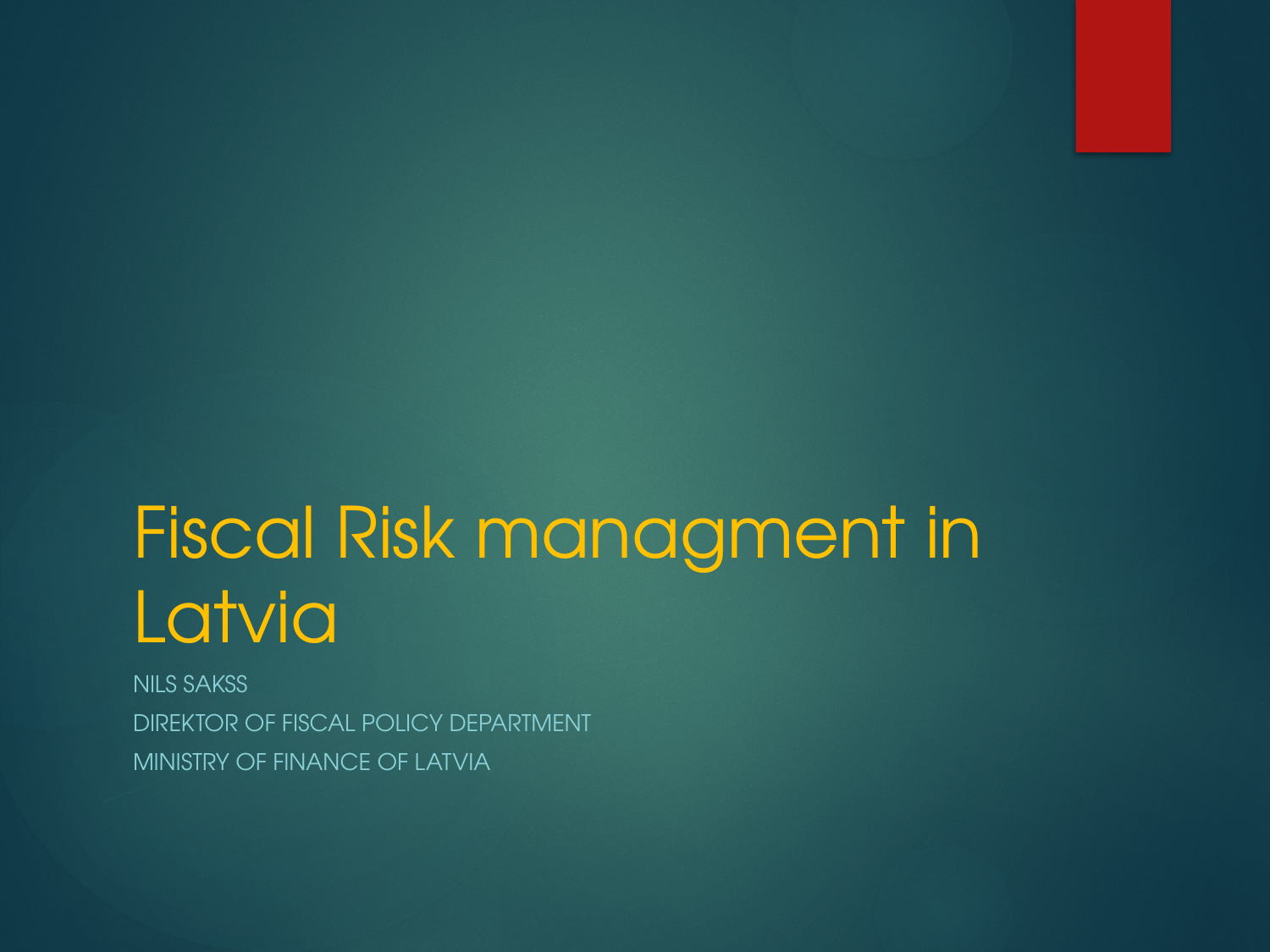

# Fiscal Risk managment in Latvia
Nils Sakss
Direktor of fiscal policy department
Ministry of Finance of Latvia